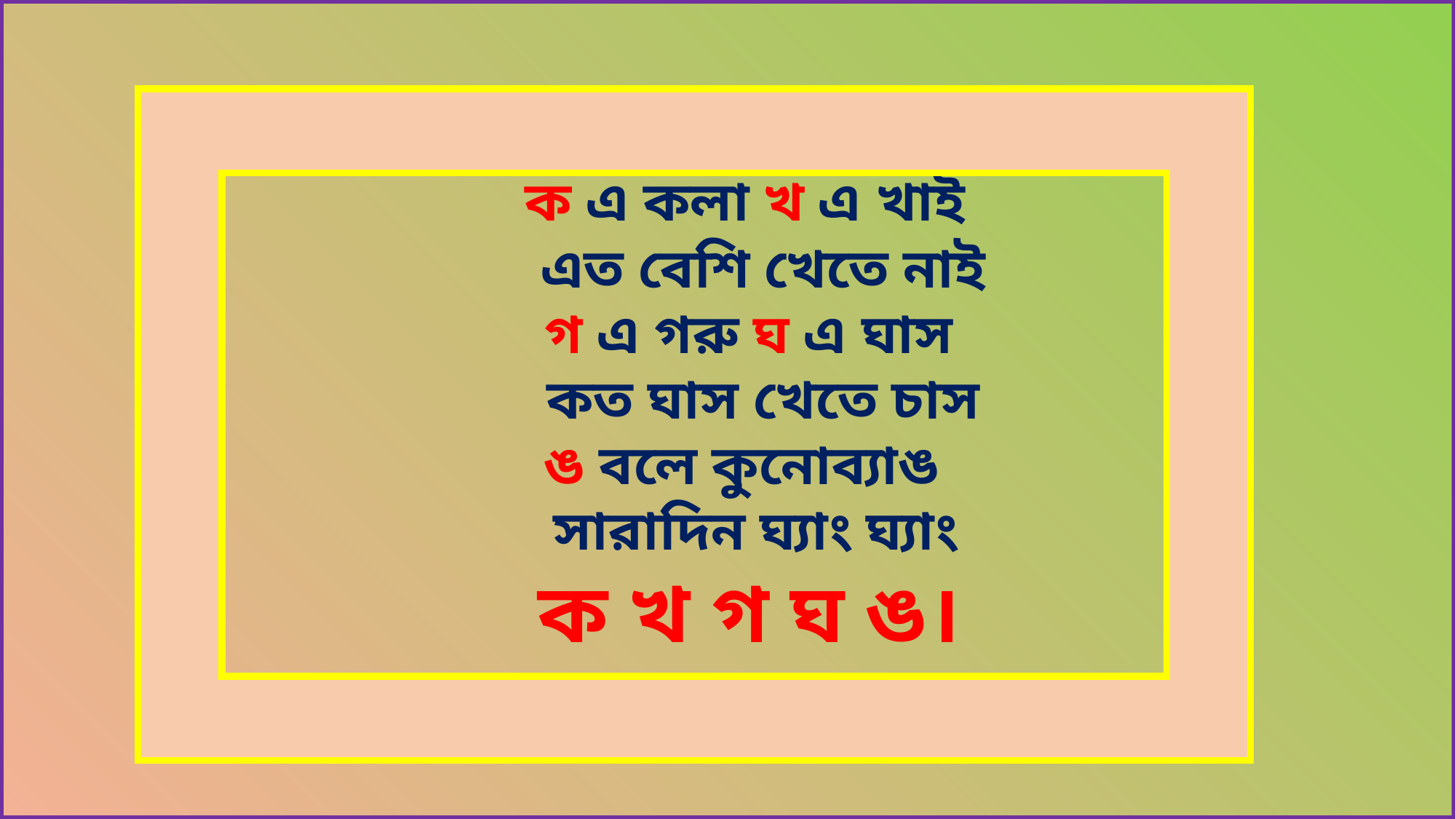

ক এ কলা খ এ খাই
     এত বেশি খেতে নাই
   গ এ গরু ঘ এ ঘাস
     কত ঘাস খেতে চাস
   ঙ বলে কুনোব্যাঙ
    সারাদিন ঘ্যাং ঘ্যাং
  ক খ গ ঘ ঙ।